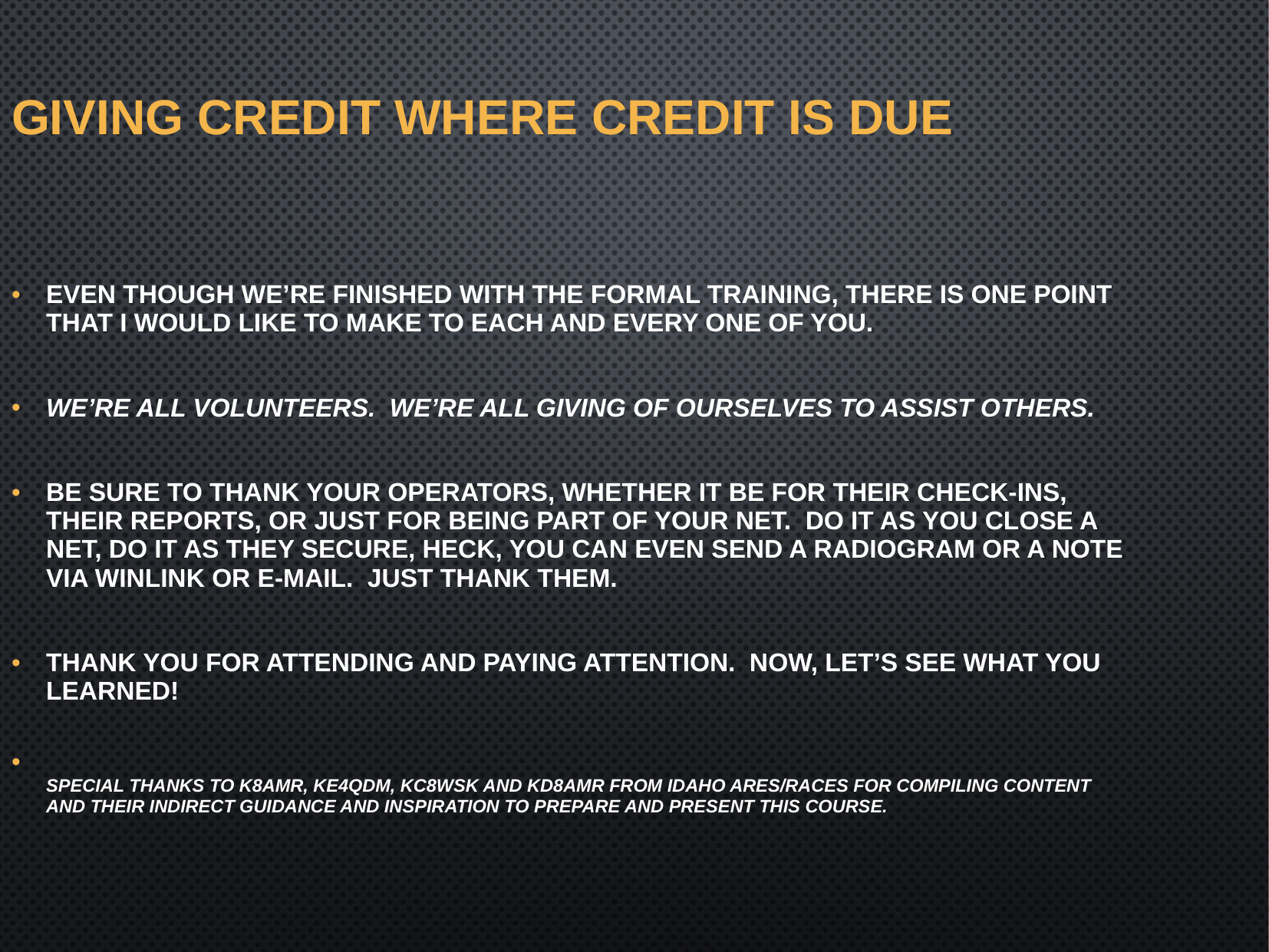

Giving Credit Where Credit is Due
Even though we’re finished with the formal training, there is one point that I would like to make to each and every one of you.

We’re ALL volunteers.  We’re ALL giving of ourselves to assist others.

Be sure to thank your operators, whether it be for their check-ins, their reports, or just for being part of your net.  Do it as you close a net, do it as they secure, heck, you can even send a Radiogram or a note via Winlink or e-mail.  Just THANK them.

Thank you for attending and paying attention.  Now, let’s see what you learned!
Special thanks to K8AMR, KE4QDM, KC8WSK and KD8AMR from Idaho ARES/RACES for compiling content and their indirect guidance and inspiration to prepare and present this course.